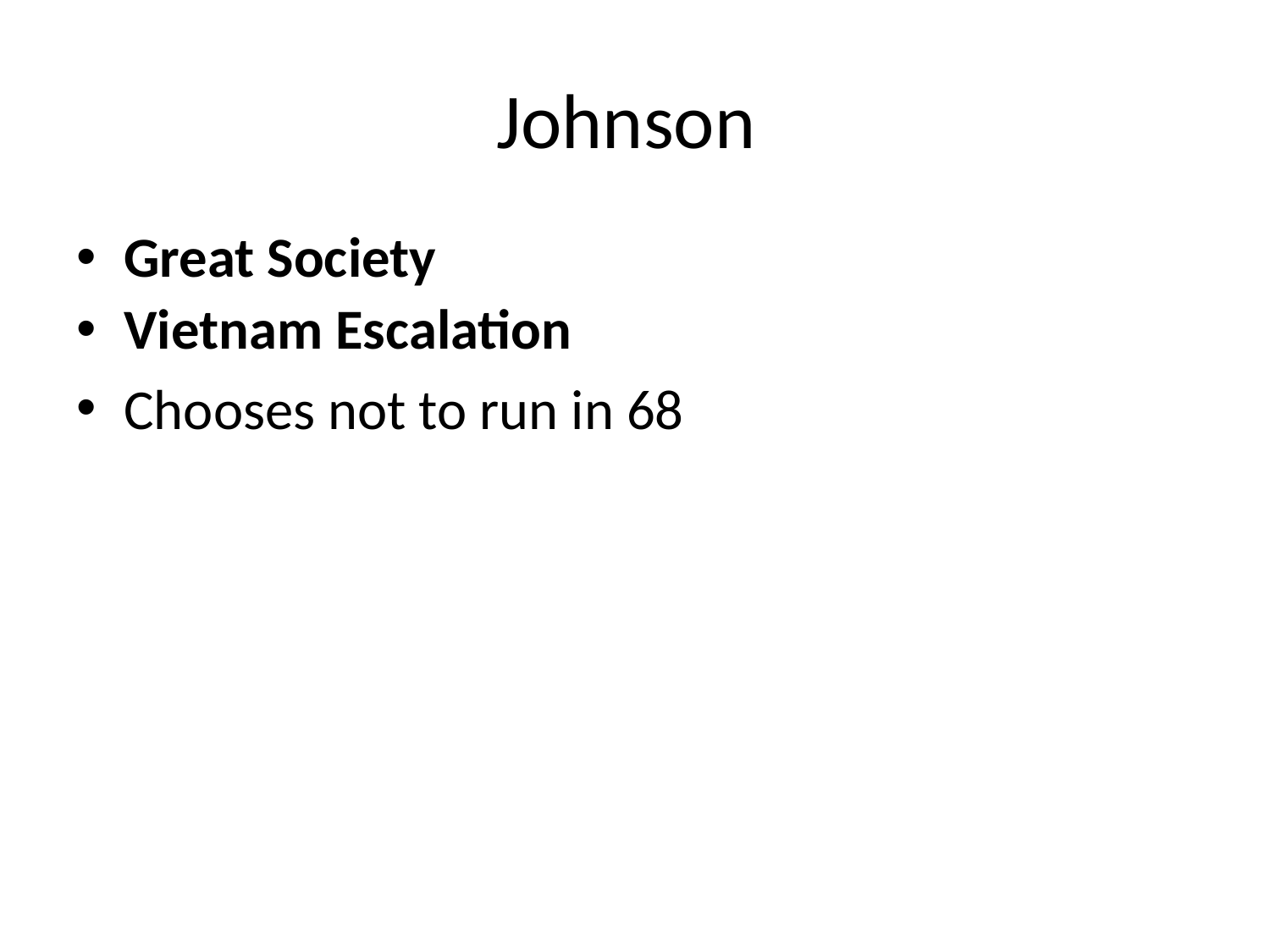

# Johnson
Great Society
Vietnam Escalation
Chooses not to run in 68